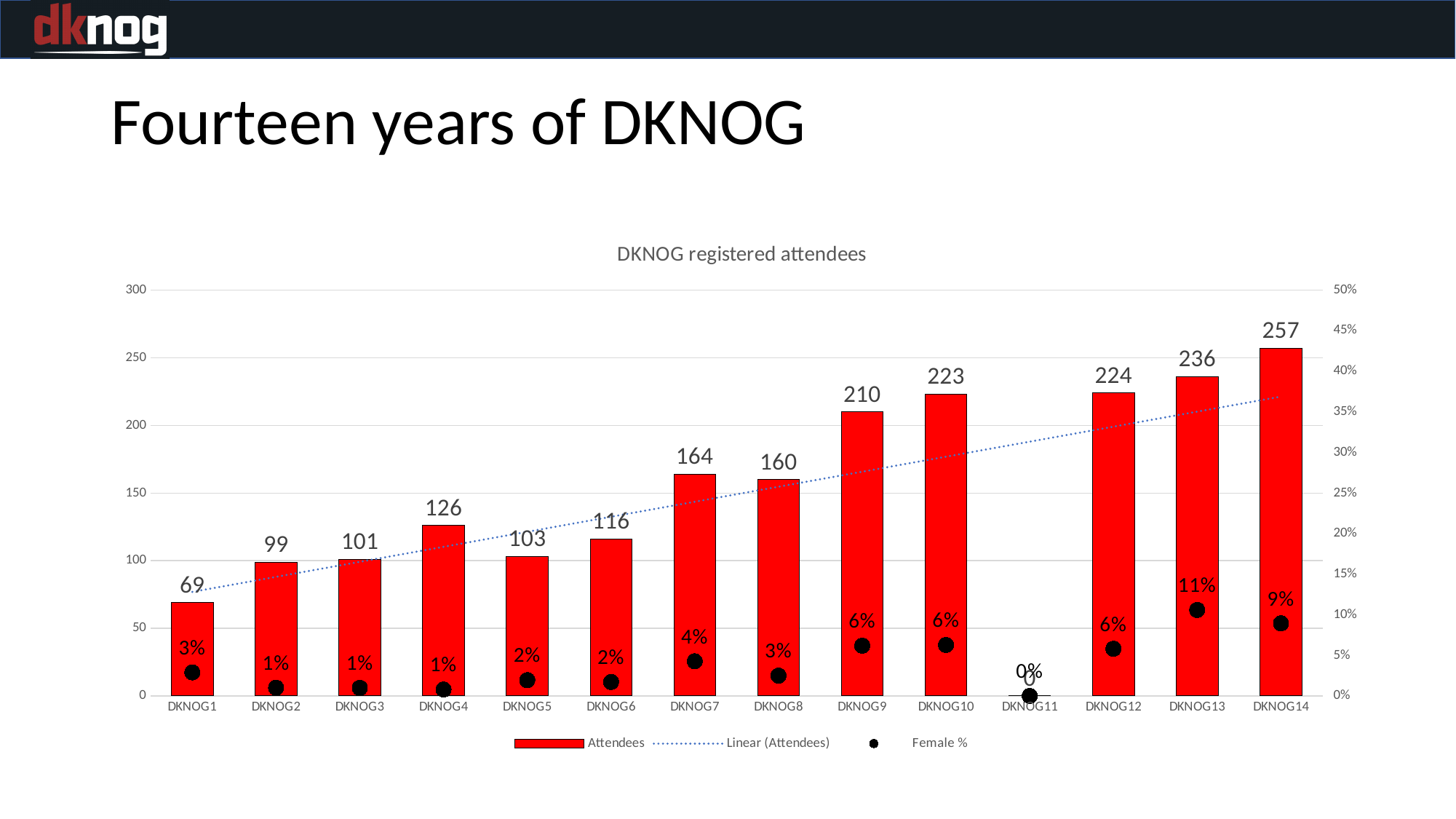

# Fourteen years of DKNOG

### Chart: DKNOG registered attendees

| Category | Attendees | Female % |
|---|---|---|
| DKNOG1 | 69.0 | 0.028985507246376812 |
| DKNOG2 | 99.0 | 0.010101010101010102 |
| DKNOG3 | 101.0 | 0.009900990099009901 |
| DKNOG4 | 126.0 | 0.007936507936507936 |
| DKNOG5 | 103.0 | 0.019417475728155338 |
| DKNOG6 | 116.0 | 0.017241379310344827 |
| DKNOG7 | 164.0 | 0.042682926829268296 |
| DKNOG8 | 160.0 | 0.025 |
| DKNOG9 | 210.0 | 0.06190476190476191 |
| DKNOG10 | 223.0 | 0.06278026905829596 |
| DKNOG11 | 0.0 | 0.0 |
| DKNOG12 | 224.0 | 0.05803571428571429 |
| DKNOG13 | 236.0 | 0.1059322033898305 |
| DKNOG14 | 257.0 | 0.08949416342412451 |